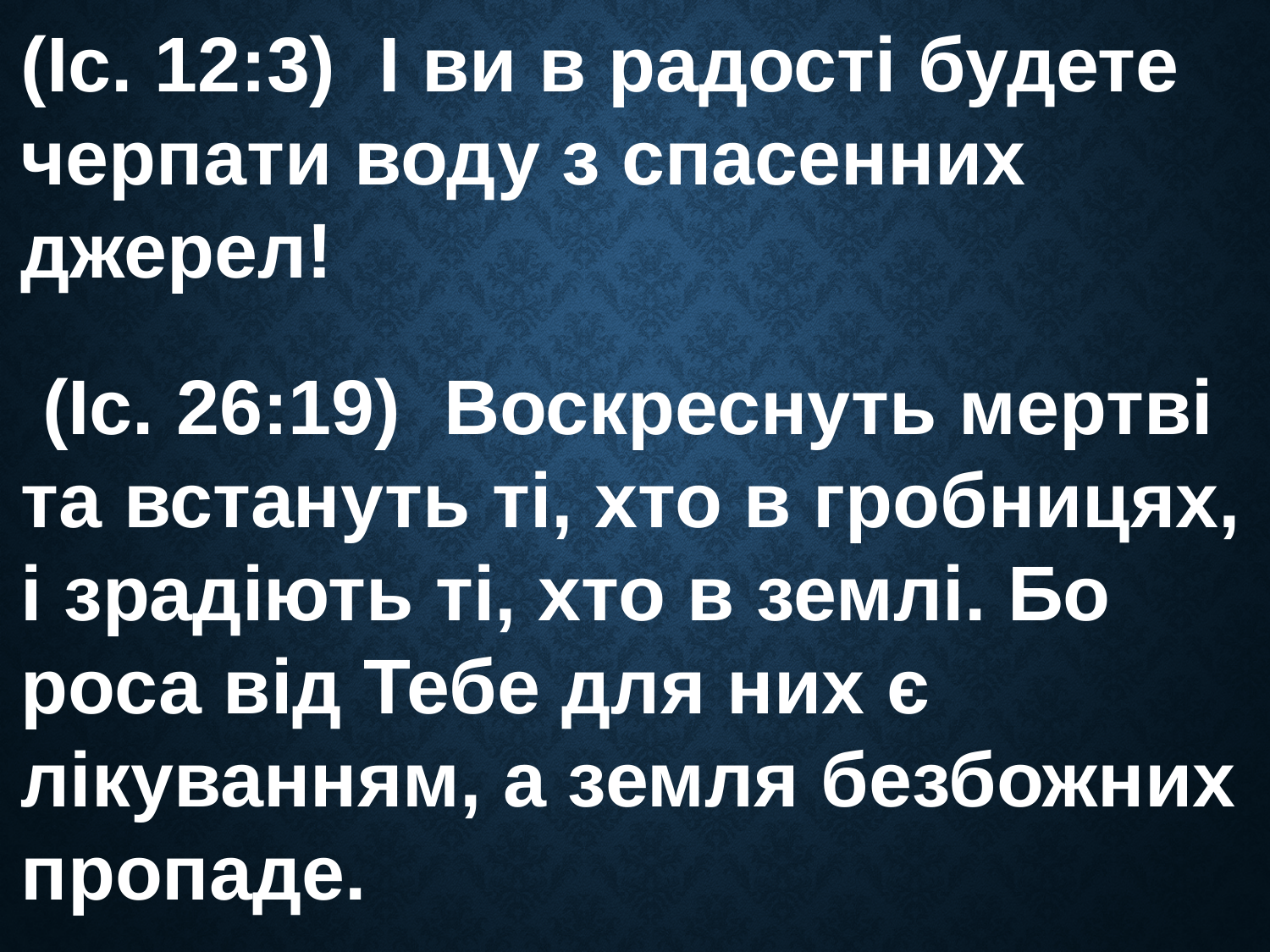

(Іс. 12:3)  І ви в радості будете черпати воду з спасенних джерел!

 (Іс. 26:19)  Воскреснуть мертві та встануть ті, хто в гробницях, і зрадіють ті, хто в землі. Бо роса від Тебе для них є лікуванням, а земля безбожних пропаде.